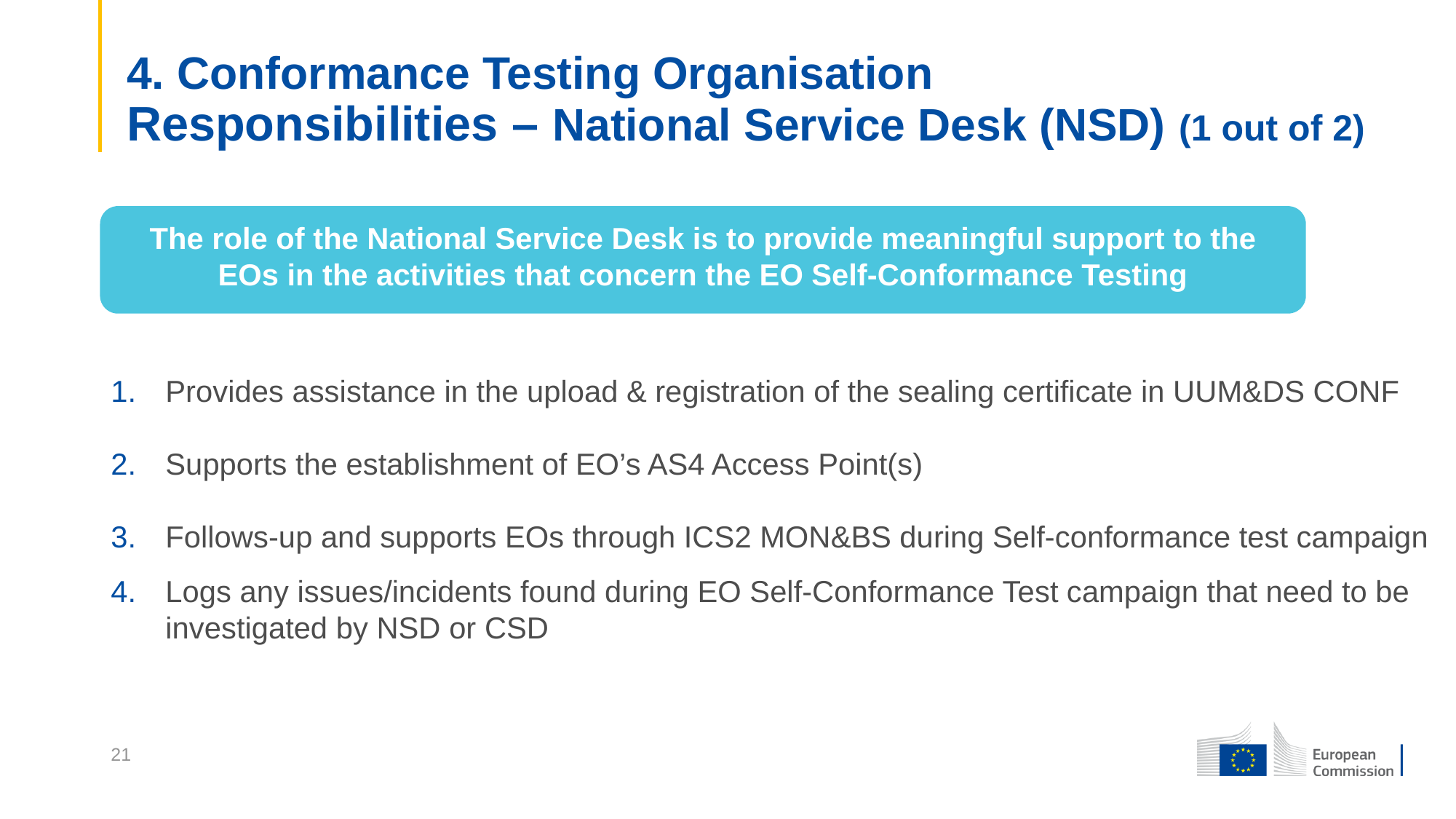

4. Conformance Testing Organisation
Responsibilities – National Service Desk (NSD) (1 out of 2)

The role of the National Service Desk is to provide meaningful support to the EOs in the activities that concern the EO Self-Conformance Testing
Provides assistance in the upload & registration of the sealing certificate in UUM&DS CONF
Supports the establishment of EO’s AS4 Access Point(s)
Follows-up and supports EOs through ICS2 MON&BS during Self-conformance test campaign
Logs any issues/incidents found during EO Self-Conformance Test campaign that need to be investigated by NSD or CSD
21